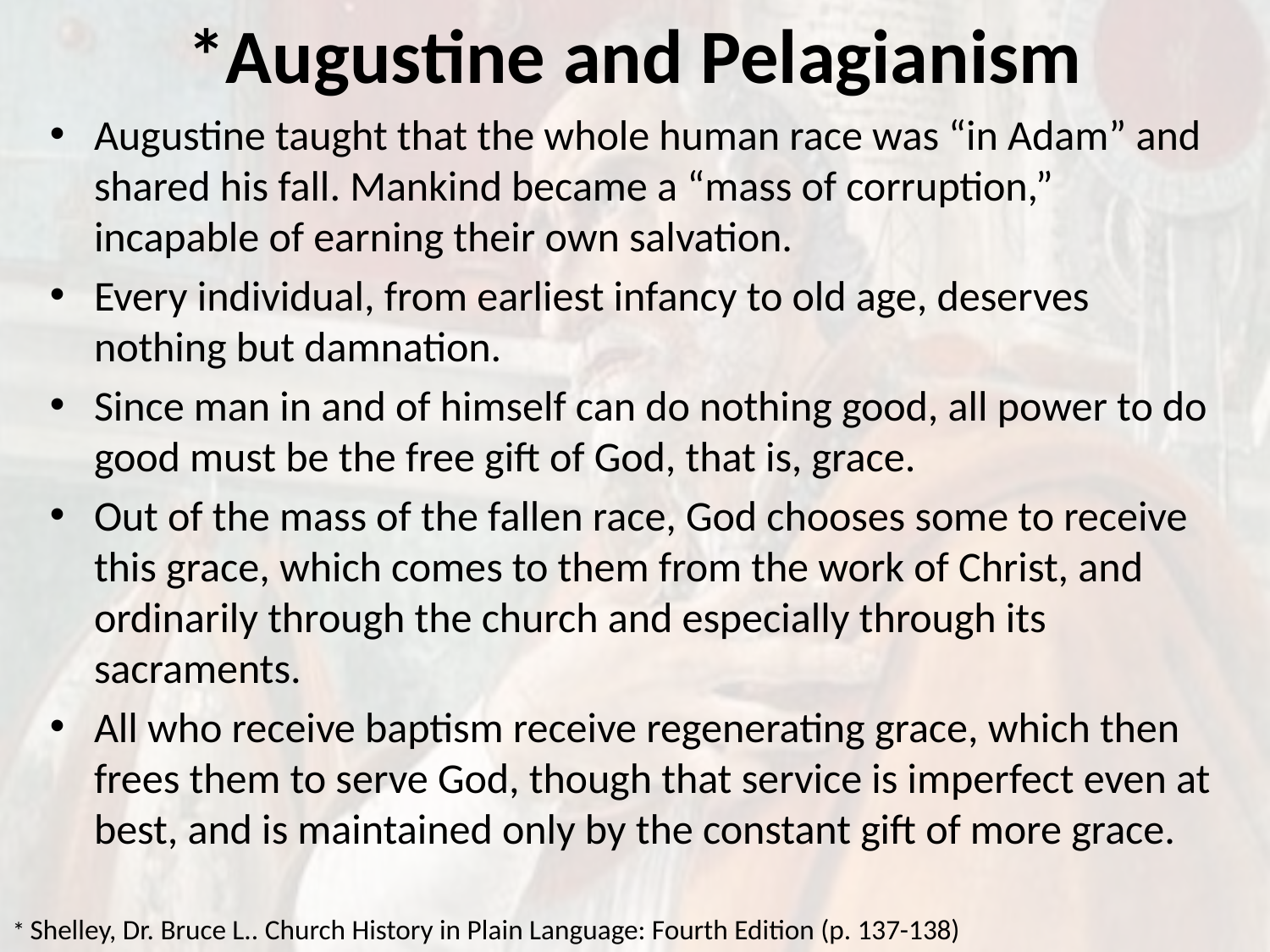

# *Augustine and Pelagianism
Augustine taught that the whole human race was “in Adam” and shared his fall. Mankind became a “mass of corruption,” incapable of earning their own salvation.
Every individual, from earliest infancy to old age, deserves nothing but damnation.
Since man in and of himself can do nothing good, all power to do good must be the free gift of God, that is, grace.
Out of the mass of the fallen race, God chooses some to receive this grace, which comes to them from the work of Christ, and ordinarily through the church and especially through its sacraments.
All who receive baptism receive regenerating grace, which then frees them to serve God, though that service is imperfect even at best, and is maintained only by the constant gift of more grace.
* Shelley, Dr. Bruce L.. Church History in Plain Language: Fourth Edition (p. 137-138)